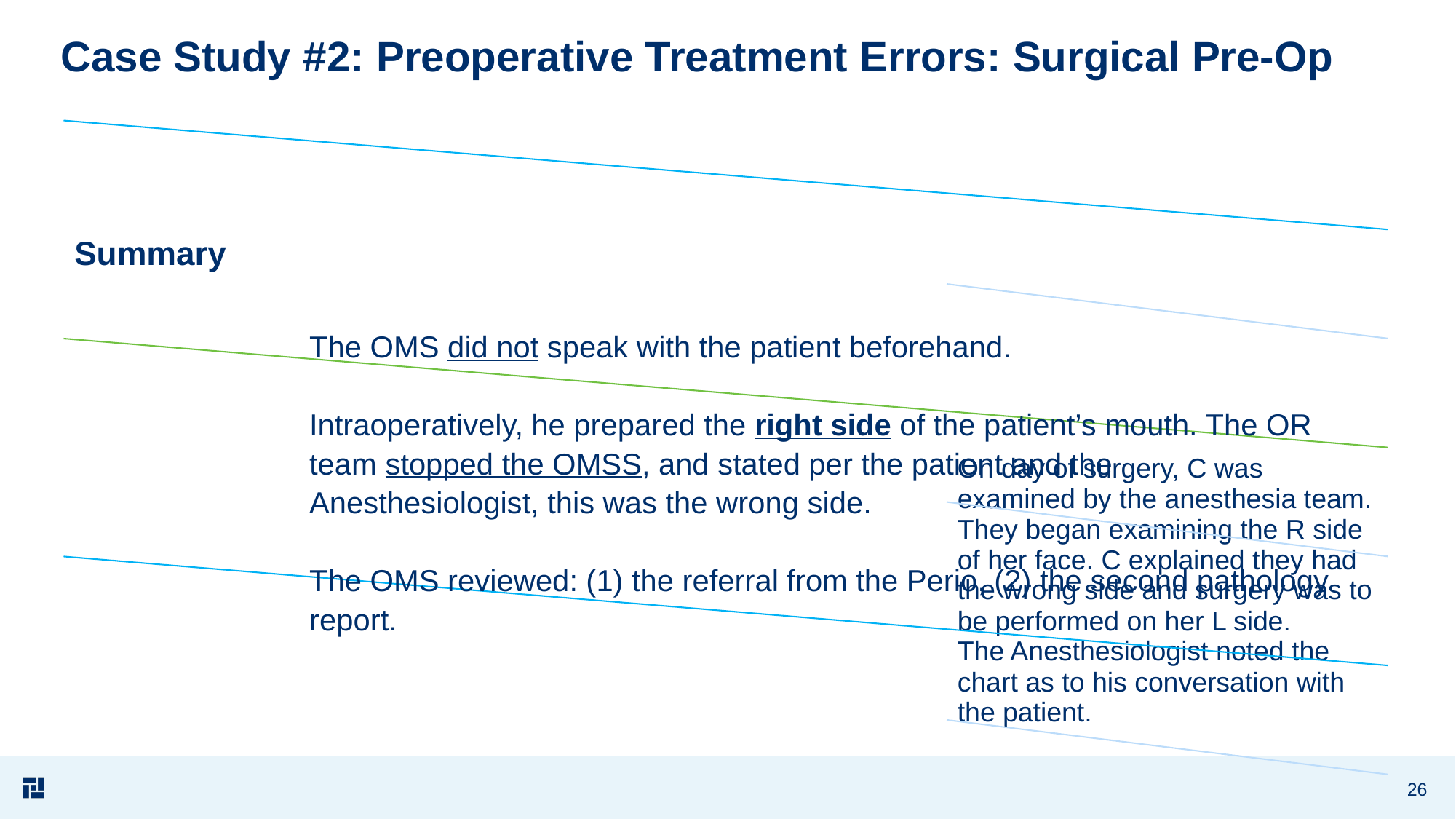

# Case Study #2: Preoperative Treatment Errors: Surgical Pre-Op
 Case st dicati3s
Summary
The Anesthesiologist noted the chart as to his conversation with the patient.
The OMS did not speak with the patient beforehand.

Intraoperatively, he prepared the right side of the patient’s mouth. The OR team stopped the OMSS, and stated per the patient and the Anesthesiologist, this was the wrong side.

The OMS reviewed: (1) the referral from the Perio, (2) the second pathology report.

26